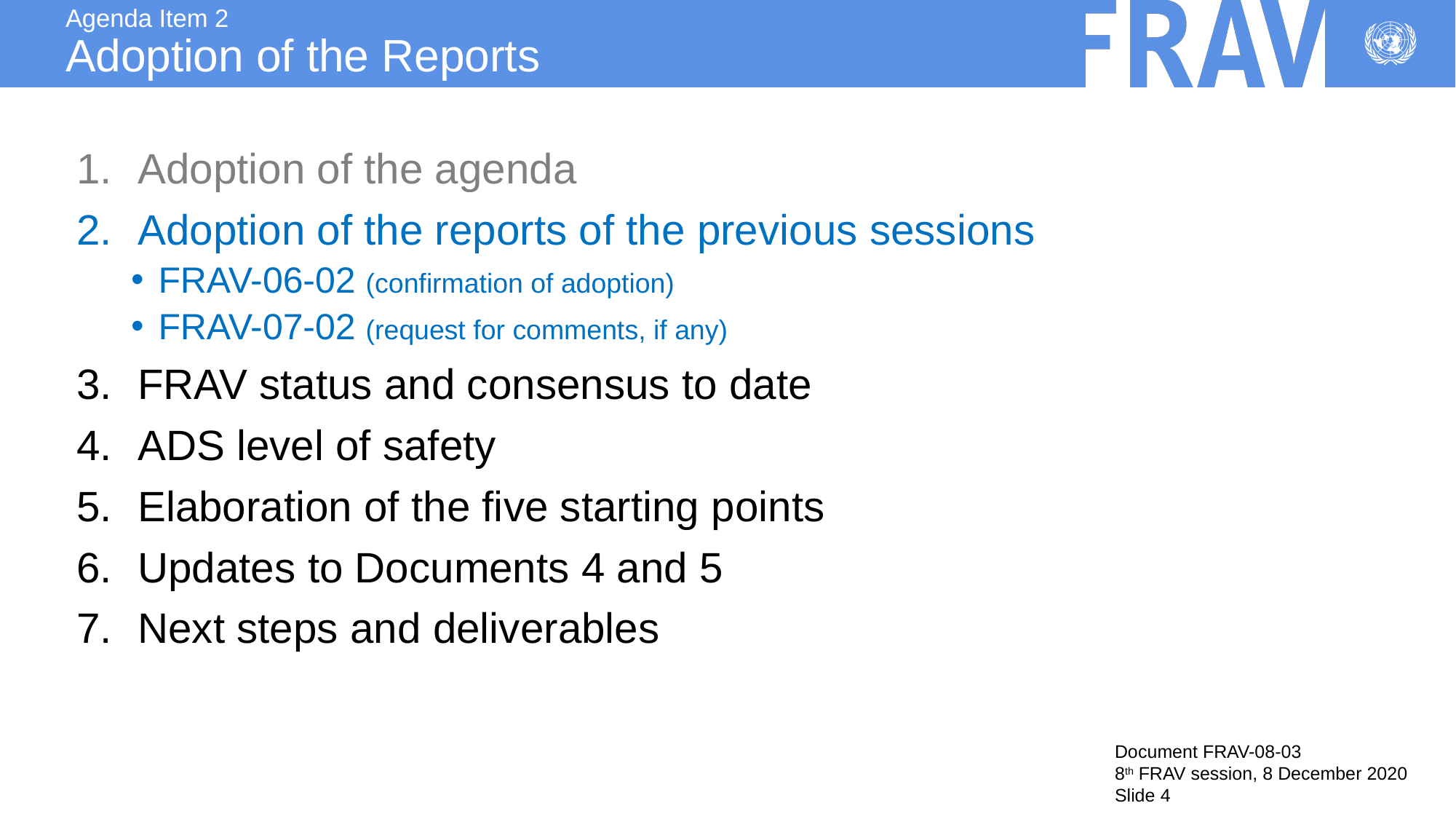

# Agenda Item 2 Adoption of the Reports
Adoption of the agenda
Adoption of the reports of the previous sessions
FRAV-06-02 (confirmation of adoption)
FRAV-07-02 (request for comments, if any)
FRAV status and consensus to date
ADS level of safety
Elaboration of the five starting points
Updates to Documents 4 and 5
Next steps and deliverables